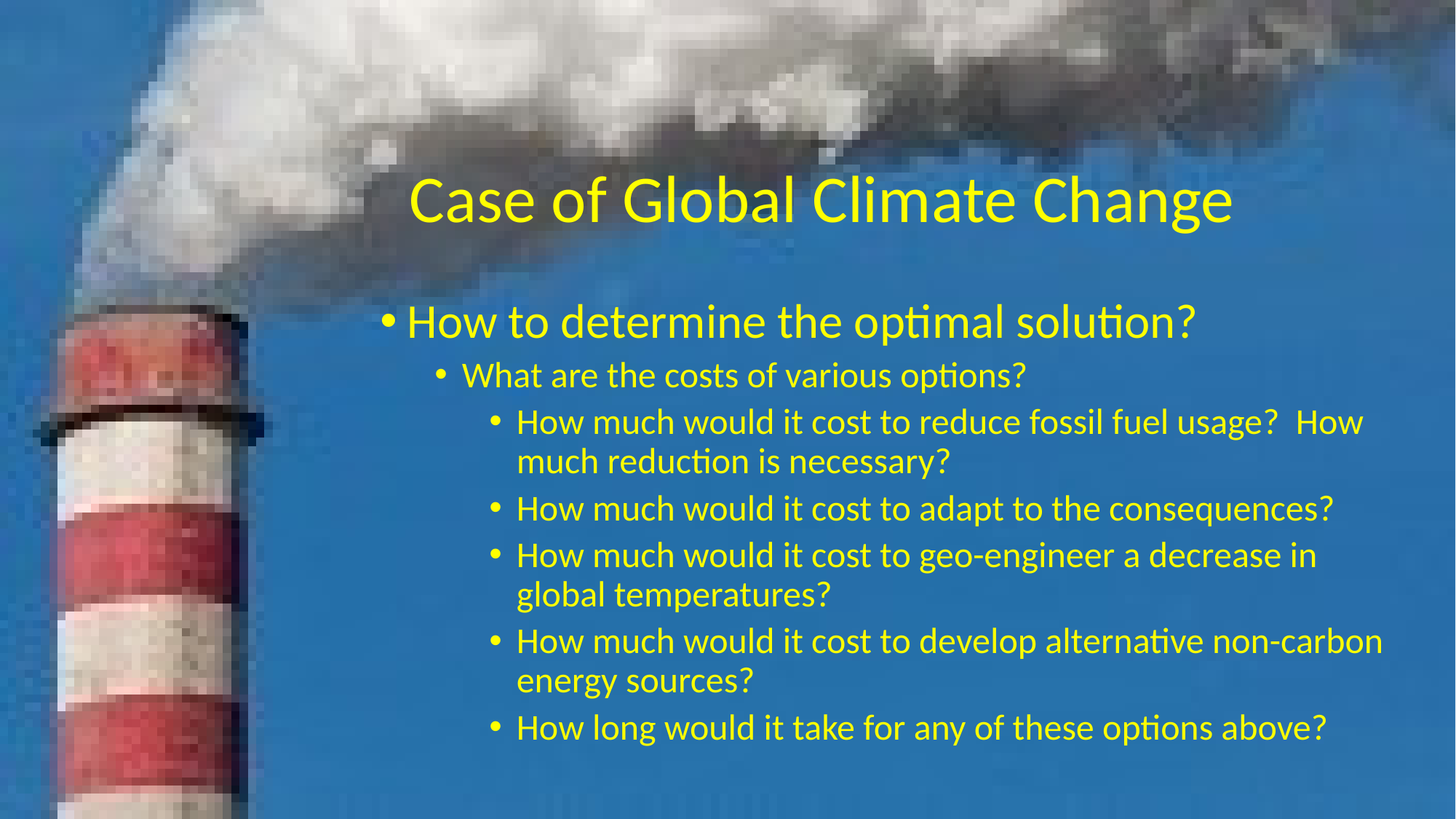

# Case of Global Climate Change
How to determine the optimal solution?
What are the costs of various options?
How much would it cost to reduce fossil fuel usage?  How much reduction is necessary?
How much would it cost to adapt to the consequences?
How much would it cost to geo-engineer a decrease in global temperatures?
How much would it cost to develop alternative non-carbon energy sources?
How long would it take for any of these options above?